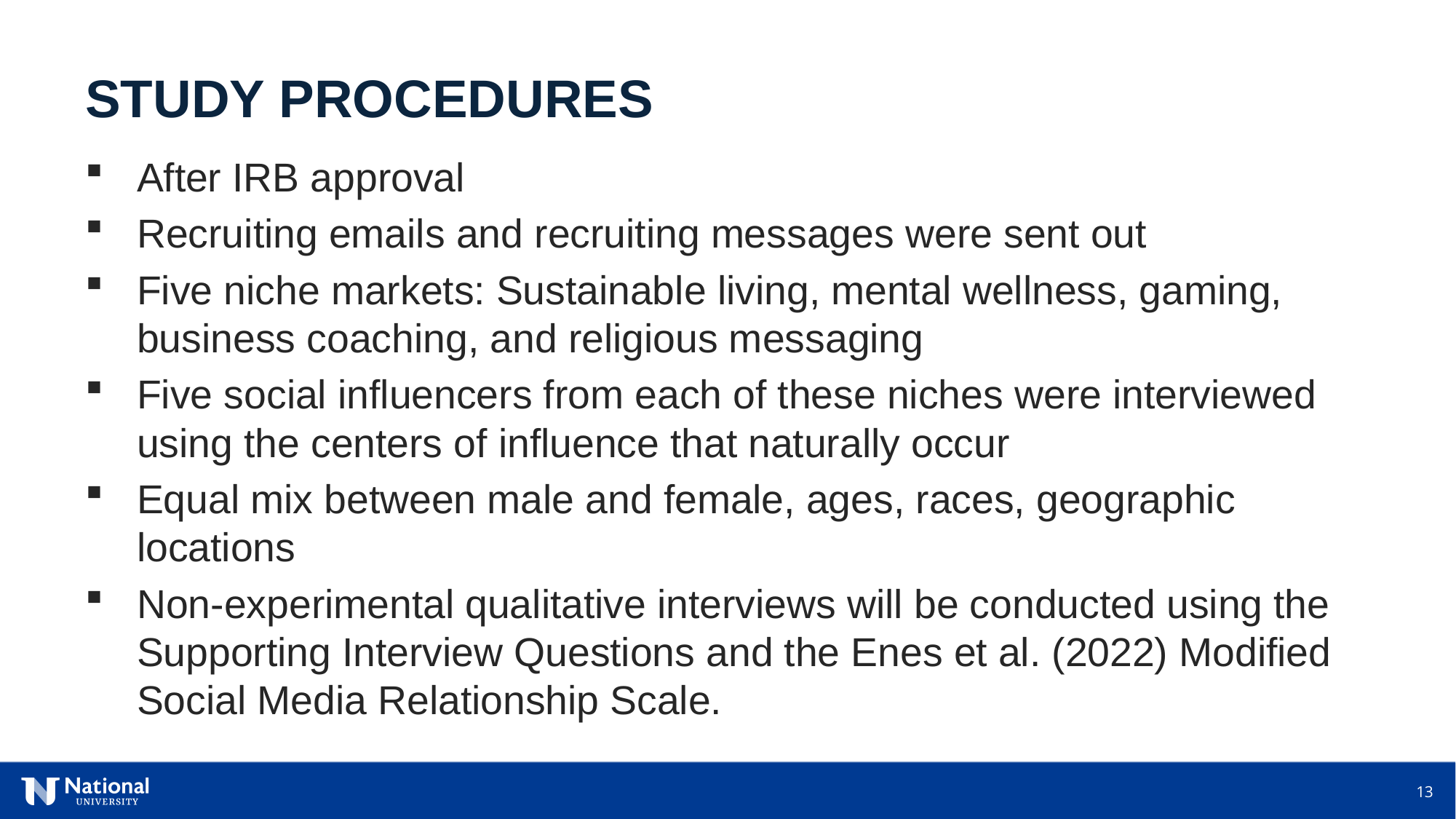

STUDY PROCEDURES
After IRB approval
Recruiting emails and recruiting messages were sent out
Five niche markets: Sustainable living, mental wellness, gaming, business coaching, and religious messaging
Five social influencers from each of these niches were interviewed using the centers of influence that naturally occur
Equal mix between male and female, ages, races, geographic locations
Non-experimental qualitative interviews will be conducted using the Supporting Interview Questions and the Enes et al. (2022) Modified Social Media Relationship Scale.